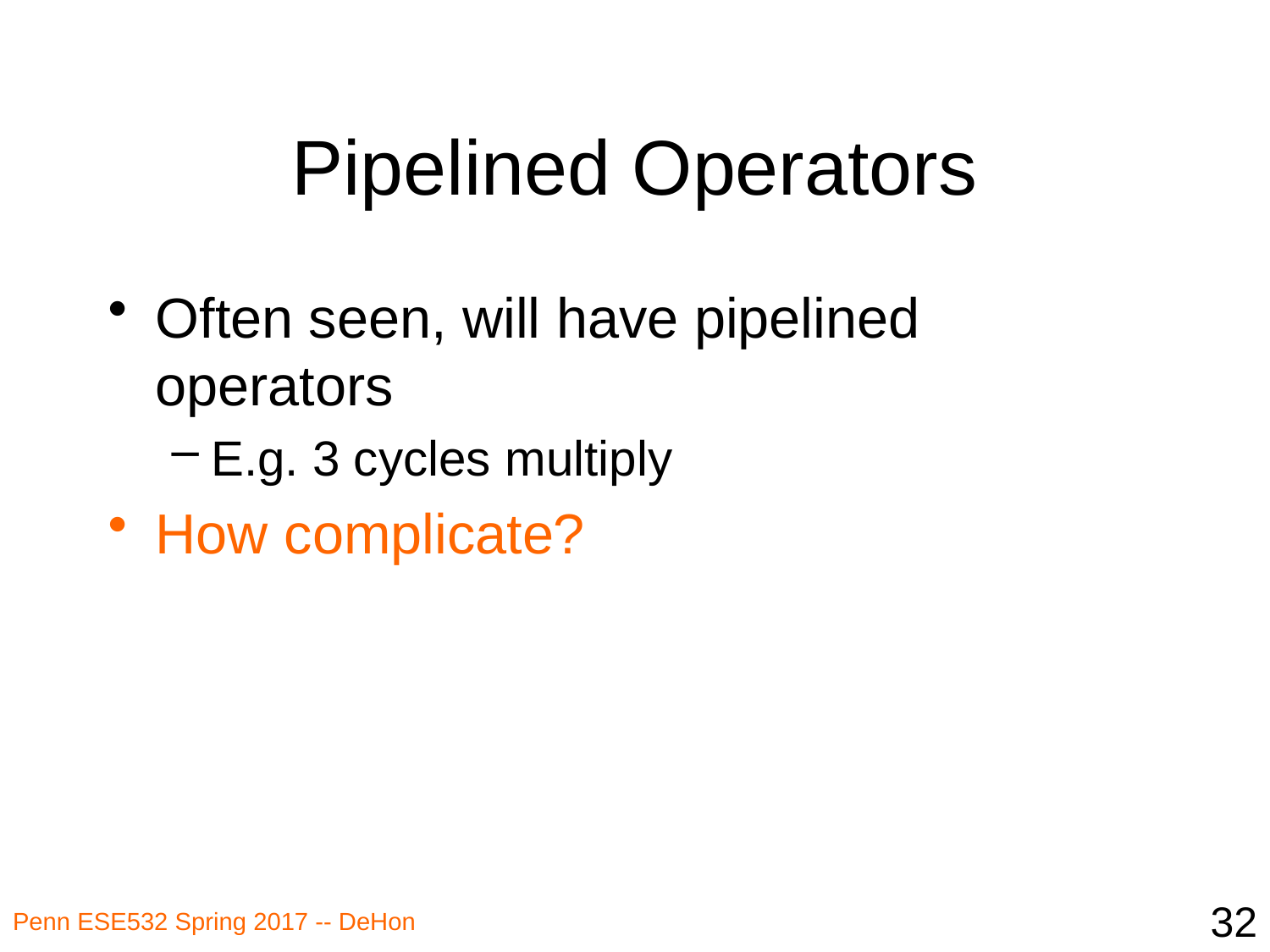

# Pipelined Operators
Often seen, will have pipelined operators
E.g. 3 cycles multiply
How complicate?
32
Penn ESE532 Spring 2017 -- DeHon